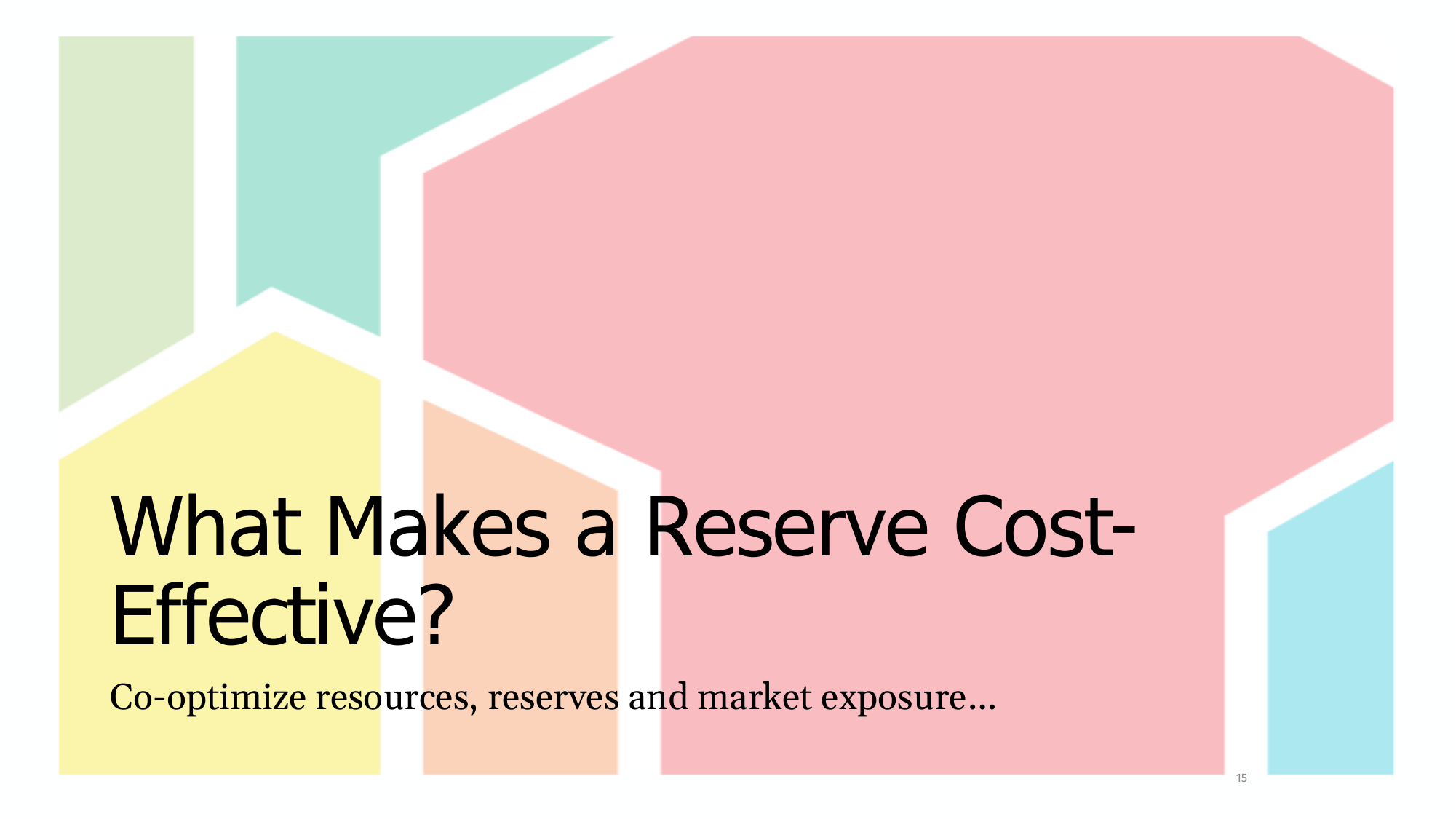

# What Makes a Reserve Cost-Effective?
Co-optimize resources, reserves and market exposure…
15